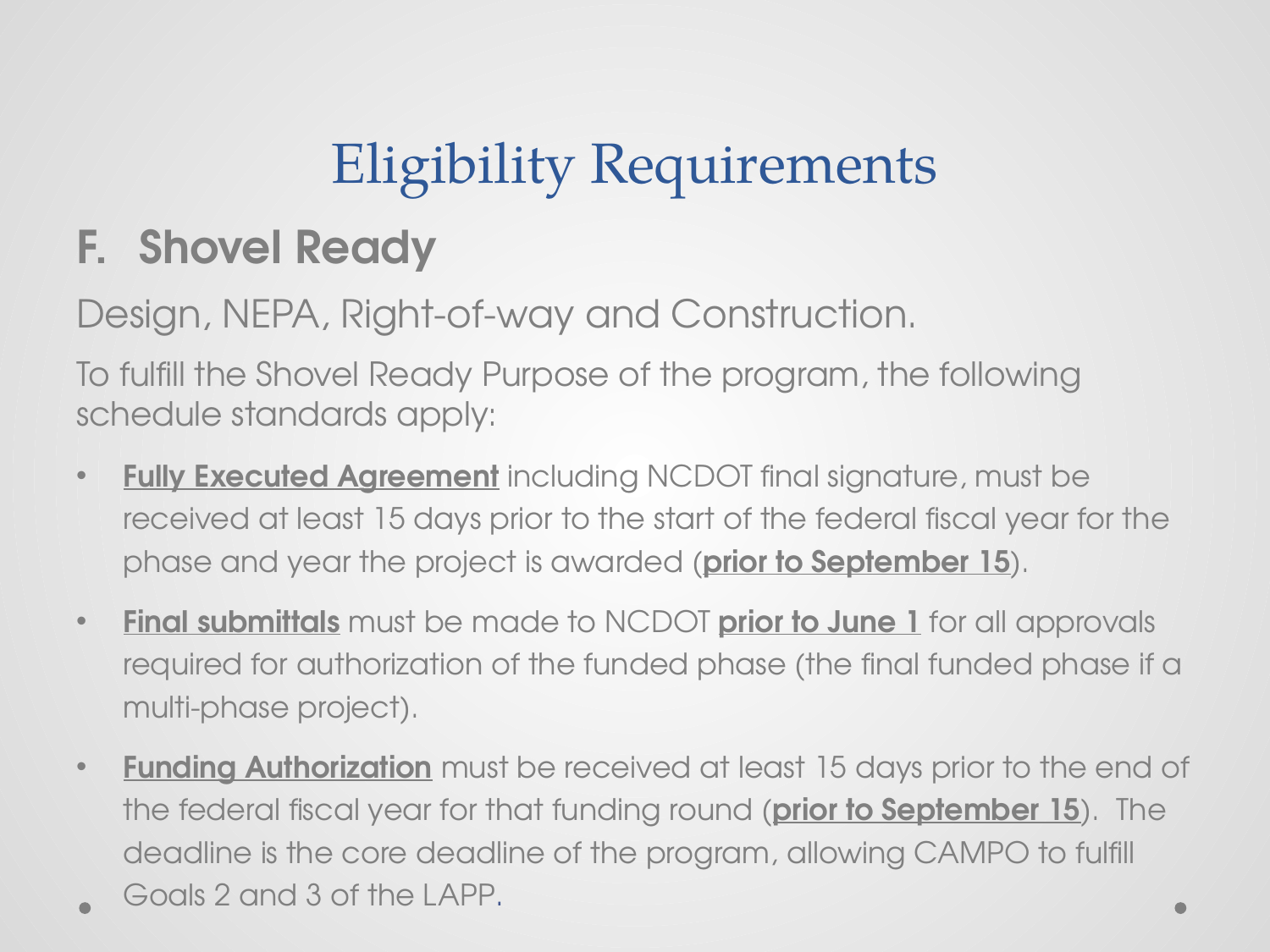

# Eligibility Requirements
Shovel Ready
Design, NEPA, Right-of-way and Construction.
To fulfill the Shovel Ready Purpose of the program, the following schedule standards apply:
Fully Executed Agreement including NCDOT final signature, must be received at least 15 days prior to the start of the federal fiscal year for the phase and year the project is awarded (prior to September 15).
Final submittals must be made to NCDOT prior to June 1 for all approvals required for authorization of the funded phase (the final funded phase if a multi-phase project).
Funding Authorization must be received at least 15 days prior to the end of the federal fiscal year for that funding round (prior to September 15).  The deadline is the core deadline of the program, allowing CAMPO to fulfill Goals 2 and 3 of the LAPP.